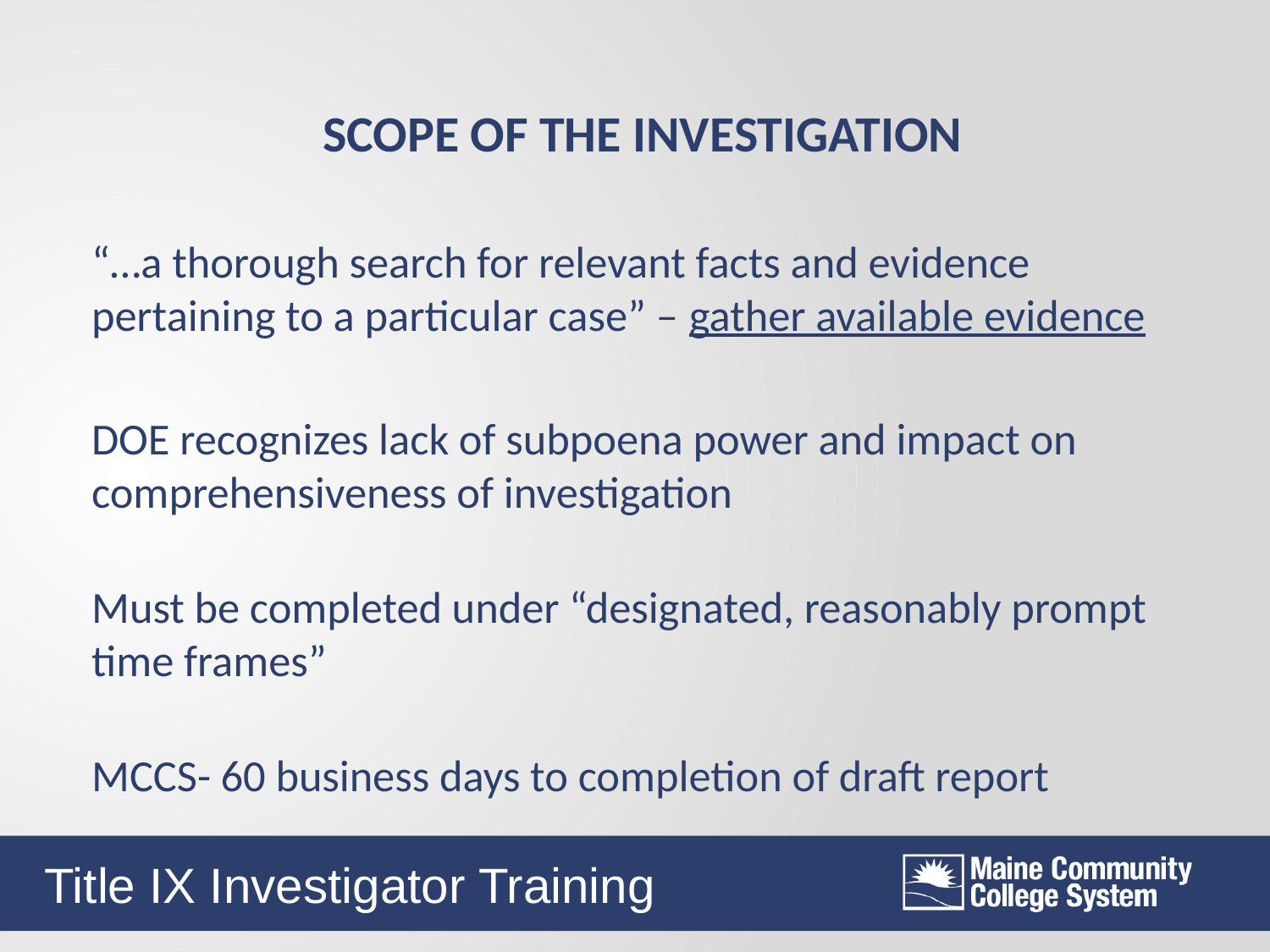

SCOPE OF THE INVESTIGATION

“…a thorough search for relevant facts and evidence pertaining to a particular case” – gather available evidence

DOE recognizes lack of subpoena power and impact on comprehensiveness of investigation
Must be completed under “designated, reasonably prompt time frames”
MCCS- 60 business days to completion of draft report

Title IX Investigator Training